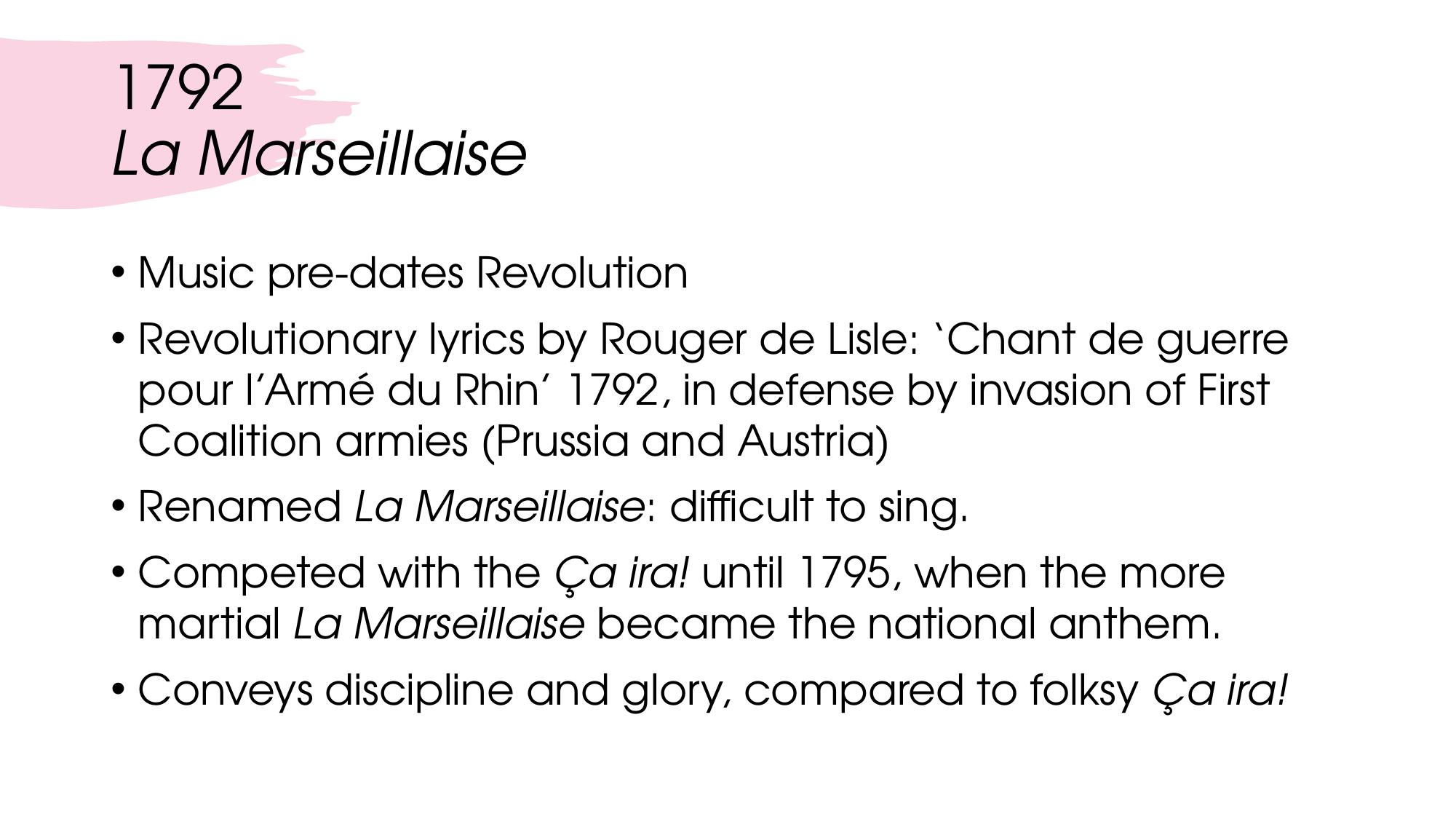

# 1792 La Marseillaise
Music pre-dates Revolution
Revolutionary lyrics by Rouger de Lisle: ‘Chant de guerre pour l’Armé du Rhin’ 1792, in defense by invasion of First Coalition armies (Prussia and Austria)
Renamed La Marseillaise: difficult to sing.
Competed with the Ça ira! until 1795, when the more martial La Marseillaise became the national anthem.
Conveys discipline and glory, compared to folksy Ça ira!